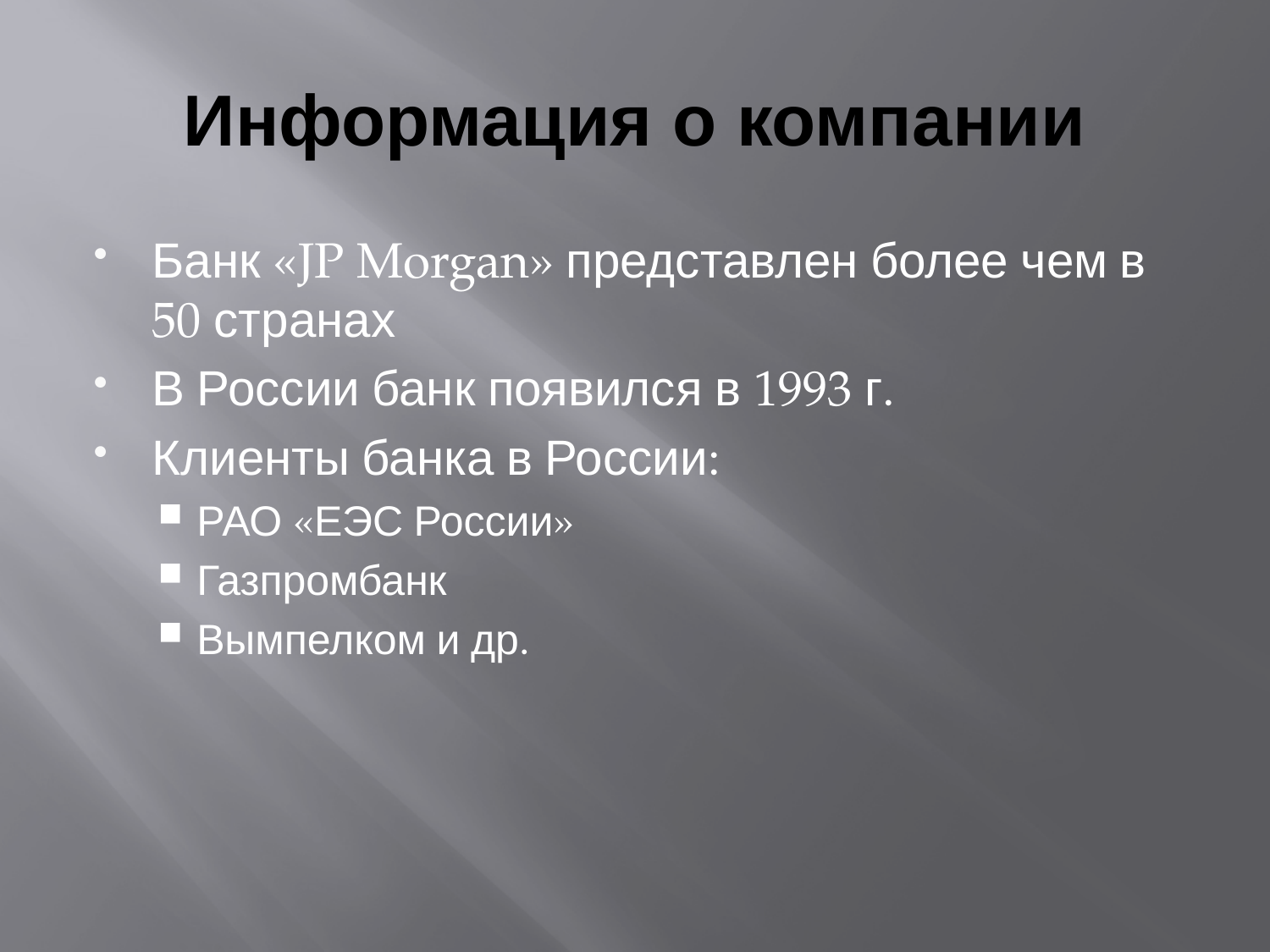

# Информация о компании
Банк «JP Morgan» представлен более чем в 50 странах
В России банк появился в 1993 г.
Клиенты банка в России:
РАО «ЕЭС России»
Газпромбанк
Вымпелком и др.